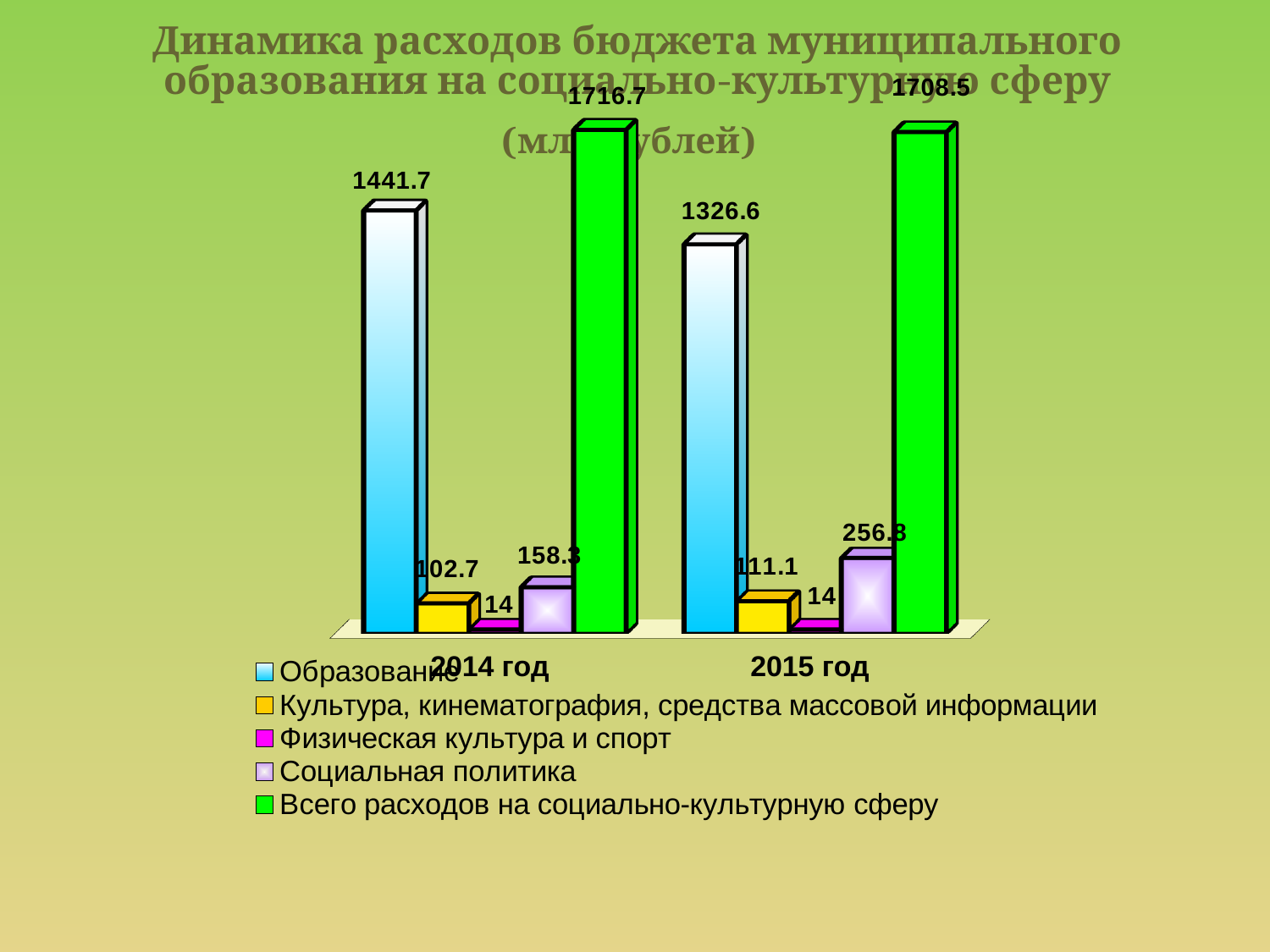

Динамика расходов бюджета муниципального образования на социально-культурную сферу (млн.рублей)

[unsupported chart]